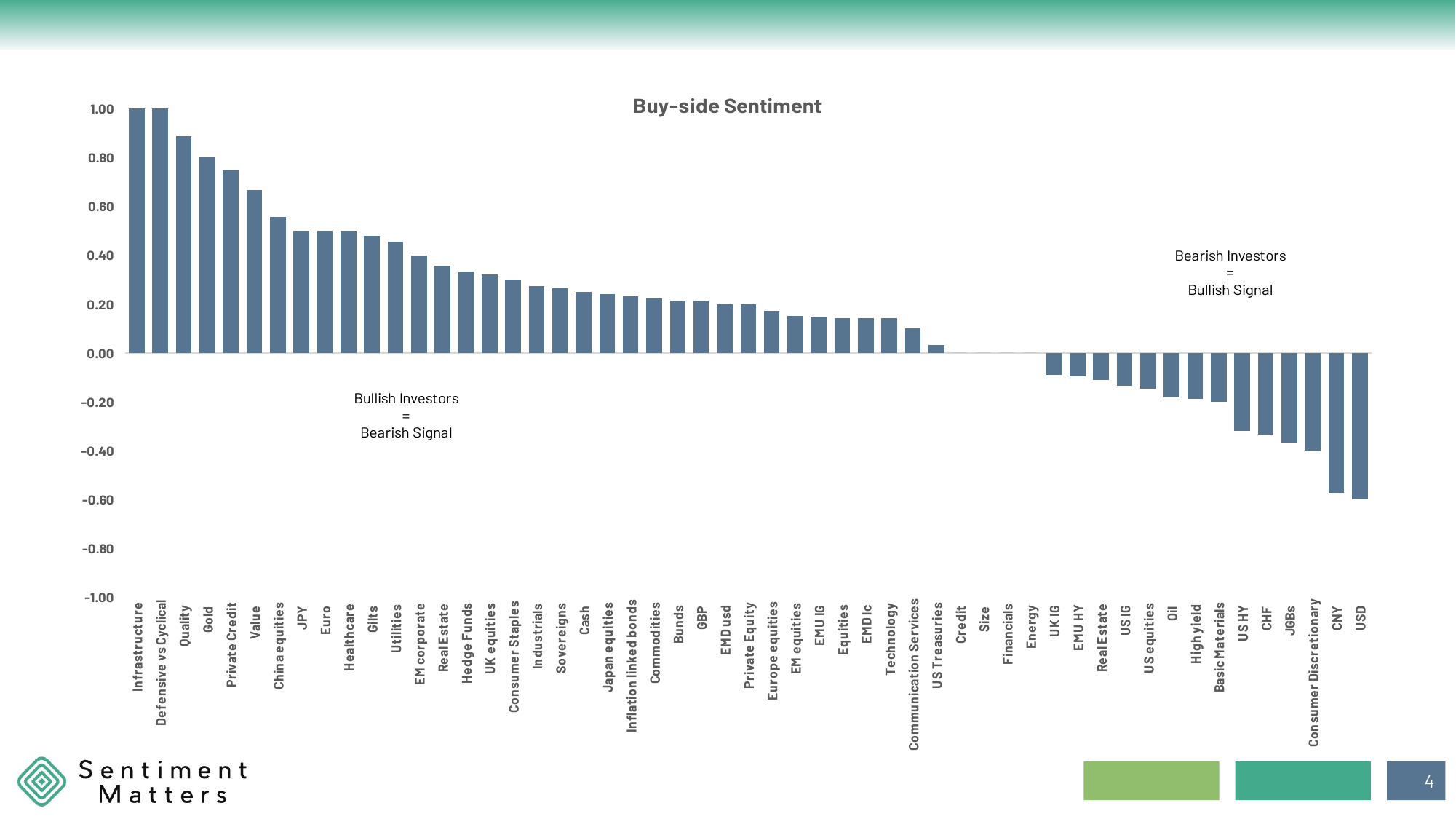

### Chart: Buy-side Sentiment

| Category |  |
|---|---|
| USD | -0.6 |
| CNY | -0.5714285714285714 |
| Consumer Discretionary | -0.4 |
| JGBs | -0.3684210526315789 |
| CHF | -0.3333333333333333 |
| US HY | -0.32 |
| Basic Materials | -0.2 |
| High yield | -0.1875 |
| Oil | -0.18181818181818182 |
| US equities | -0.14705882352941177 |
| US IG | -0.13333333333333333 |
| Real Estate | -0.1111111111111111 |
| EMU HY | -0.09523809523809523 |
| UK IG | -0.09090909090909091 |
| Energy | 0.0 |
| Financials | 0.0 |
| Size | 0.0 |
| Credit | 0.0 |
| US Treasuries | 0.03225806451612903 |
| Communication Services | 0.1 |
| Technology | 0.14285714285714285 |
| EMD lc | 0.14285714285714285 |
| Equities | 0.14285714285714285 |
| EMU IG | 0.14814814814814814 |
| EM equities | 0.15151515151515152 |
| Europe equities | 0.17142857142857143 |
| Private Equity | 0.2 |
| EMD usd | 0.2 |
| GBP | 0.21428571428571427 |
| Bunds | 0.21428571428571427 |
| Commodities | 0.2222222222222222 |
| Inflation linked bonds | 0.23076923076923078 |
| Japan equities | 0.24242424242424243 |
| Cash | 0.25 |
| Sovereigns | 0.2647058823529412 |
| Industrials | 0.2727272727272727 |
| Consumer Staples | 0.3 |
| UK equities | 0.3225806451612903 |
| Hedge Funds | 0.3333333333333333 |
| Real Estate | 0.35714285714285715 |
| EM corporate | 0.4 |
| Utilities | 0.45454545454545453 |
| Gilts | 0.4782608695652174 |
| Healthcare | 0.5 |
| Euro | 0.5 |
| JPY | 0.5 |
| China equities | 0.5555555555555556 |
| Value | 0.6666666666666666 |
| Private Credit | 0.75 |
| Gold | 0.8 |
| Quality | 0.8888888888888888 |
| Defensive vs Cyclical | 1.0 |
| Infrastructure | 1.0 |
4